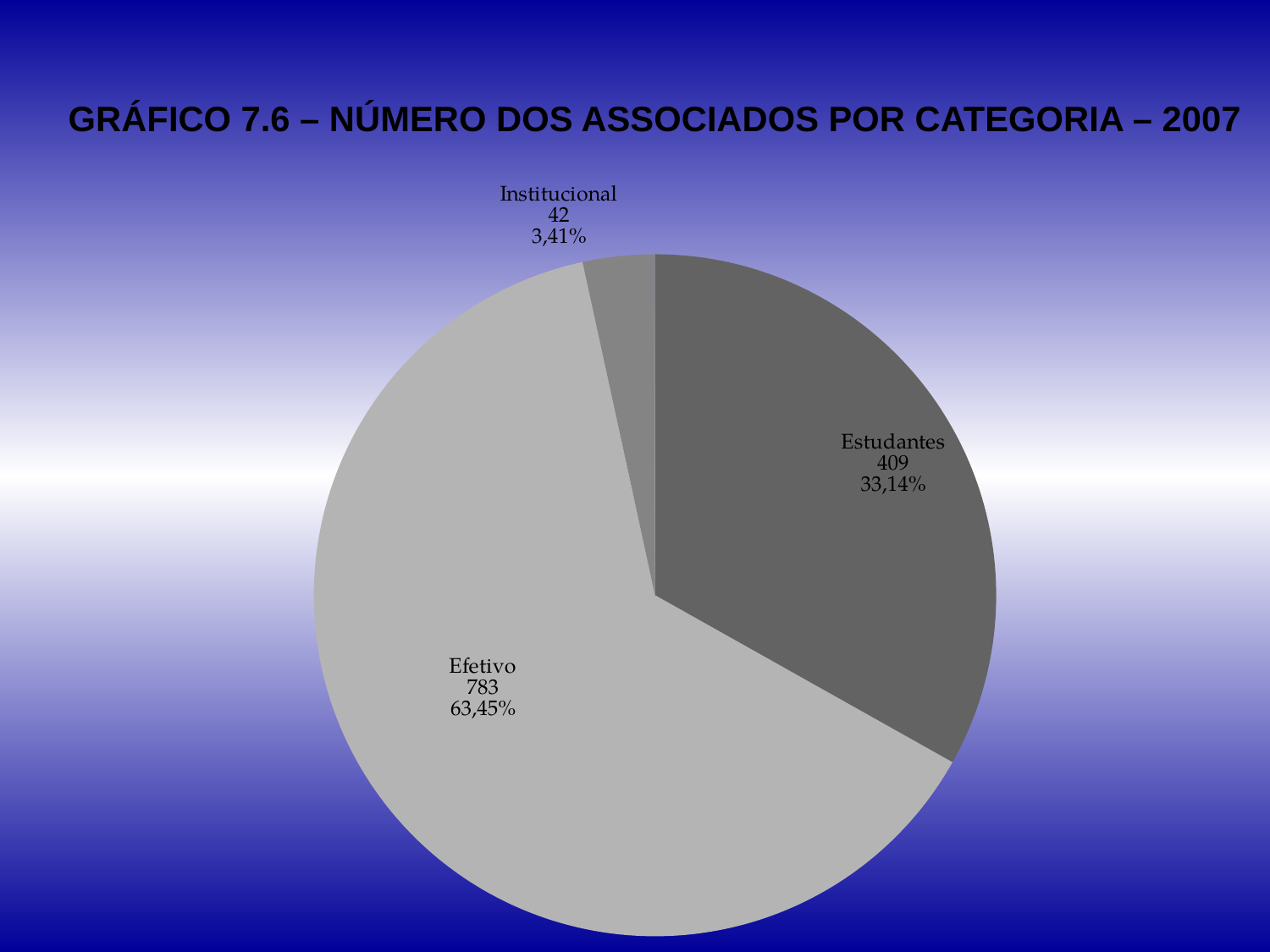

# GRÁFICO 7.6 – NÚMERO DOS ASSOCIADOS POR CATEGORIA – 2007

### Chart

| Category |  |
|---|---|
| Estudantes | 409.0 |
| Efetivo | 783.0 |
| Institucional | 42.0 |